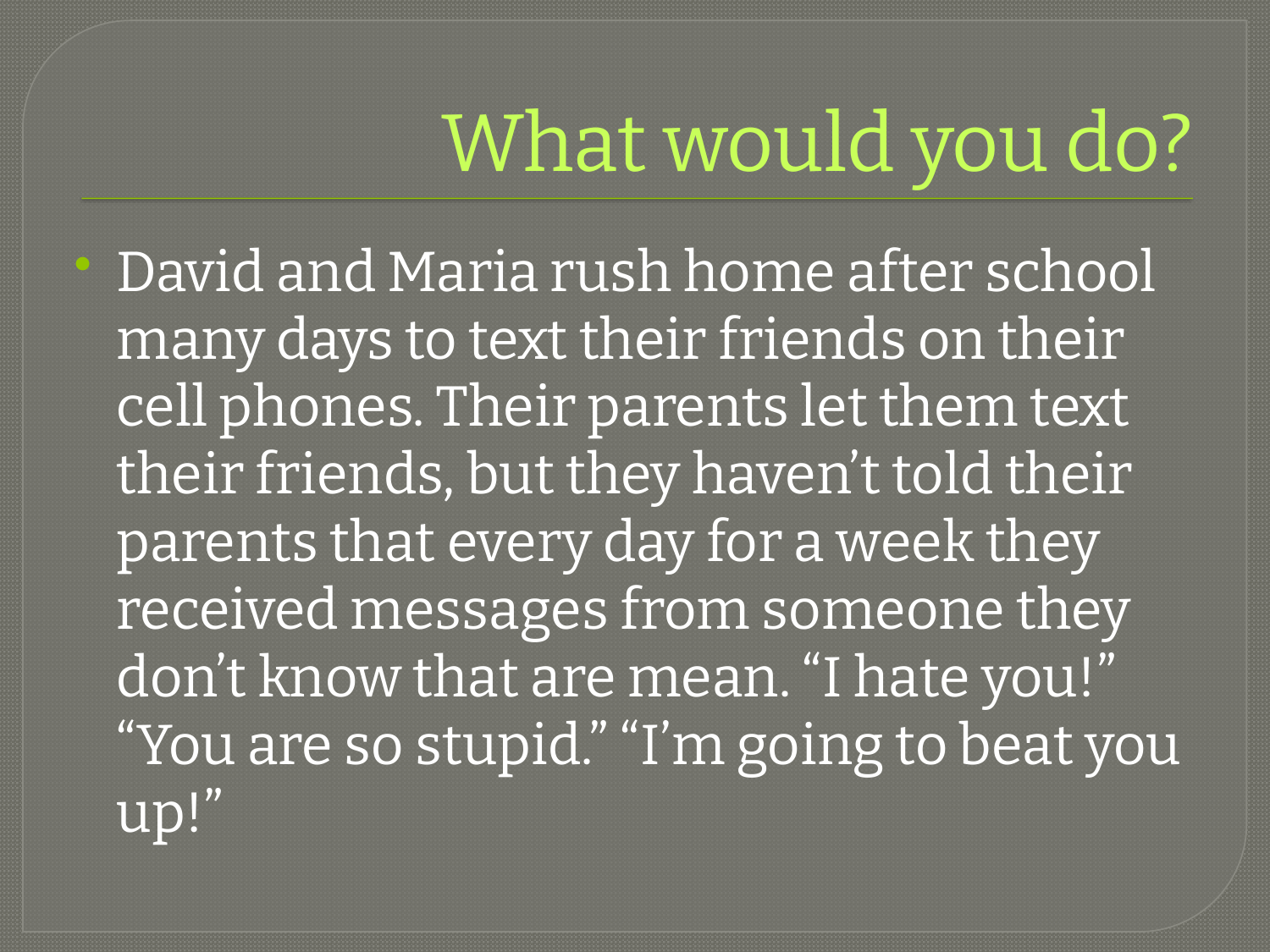

# What would you do?
David and Maria rush home after school many days to text their friends on their cell phones. Their parents let them text their friends, but they haven’t told their parents that every day for a week they received messages from someone they don’t know that are mean. “I hate you!” “You are so stupid.” “I’m going to beat you up!”